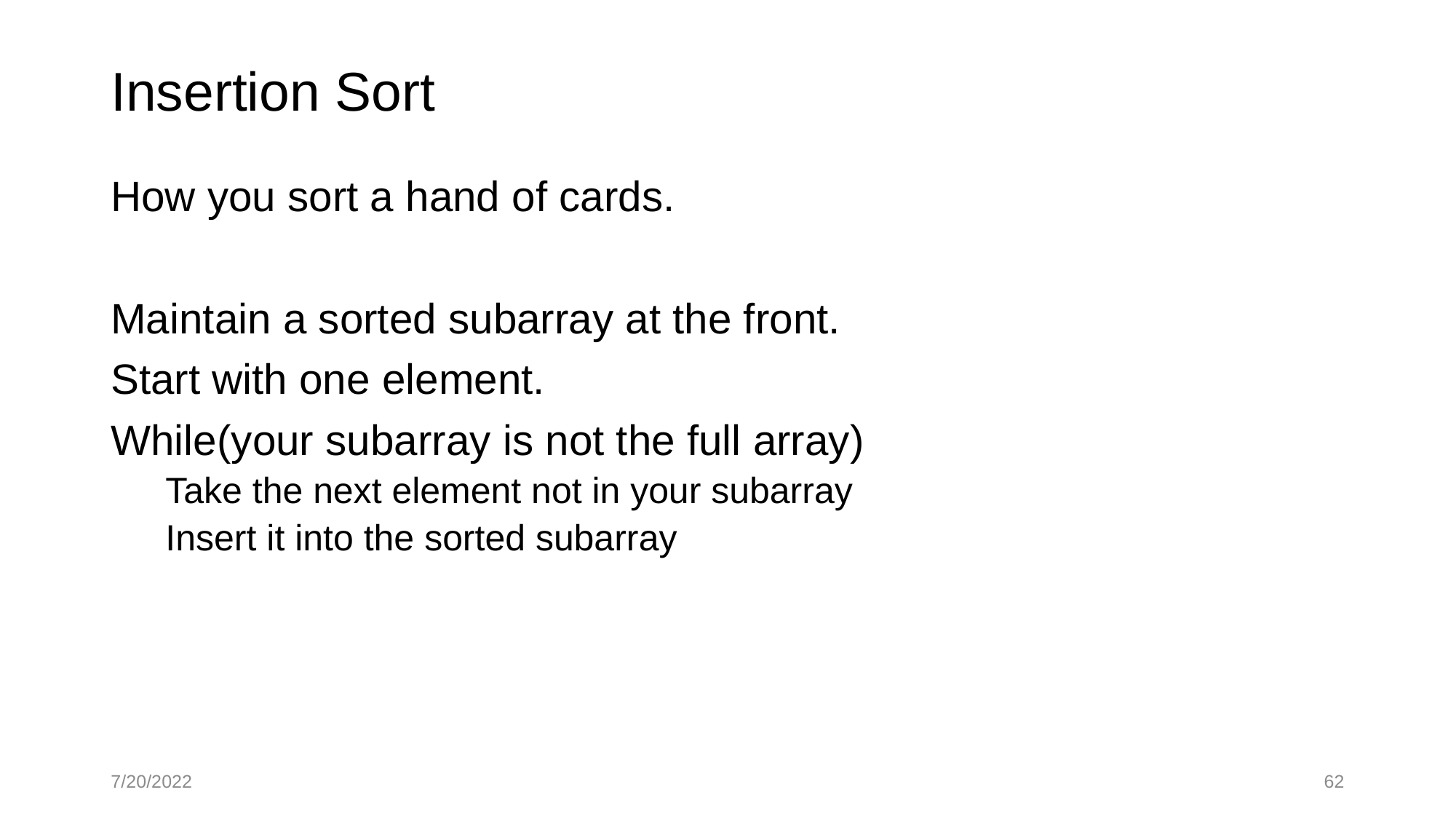

# Insertion Sort
How you sort a hand of cards.

Maintain a sorted subarray at the front.
Start with one element.
While(your subarray is not the full array)
Take the next element not in your subarray
Insert it into the sorted subarray

7/20/2022
62